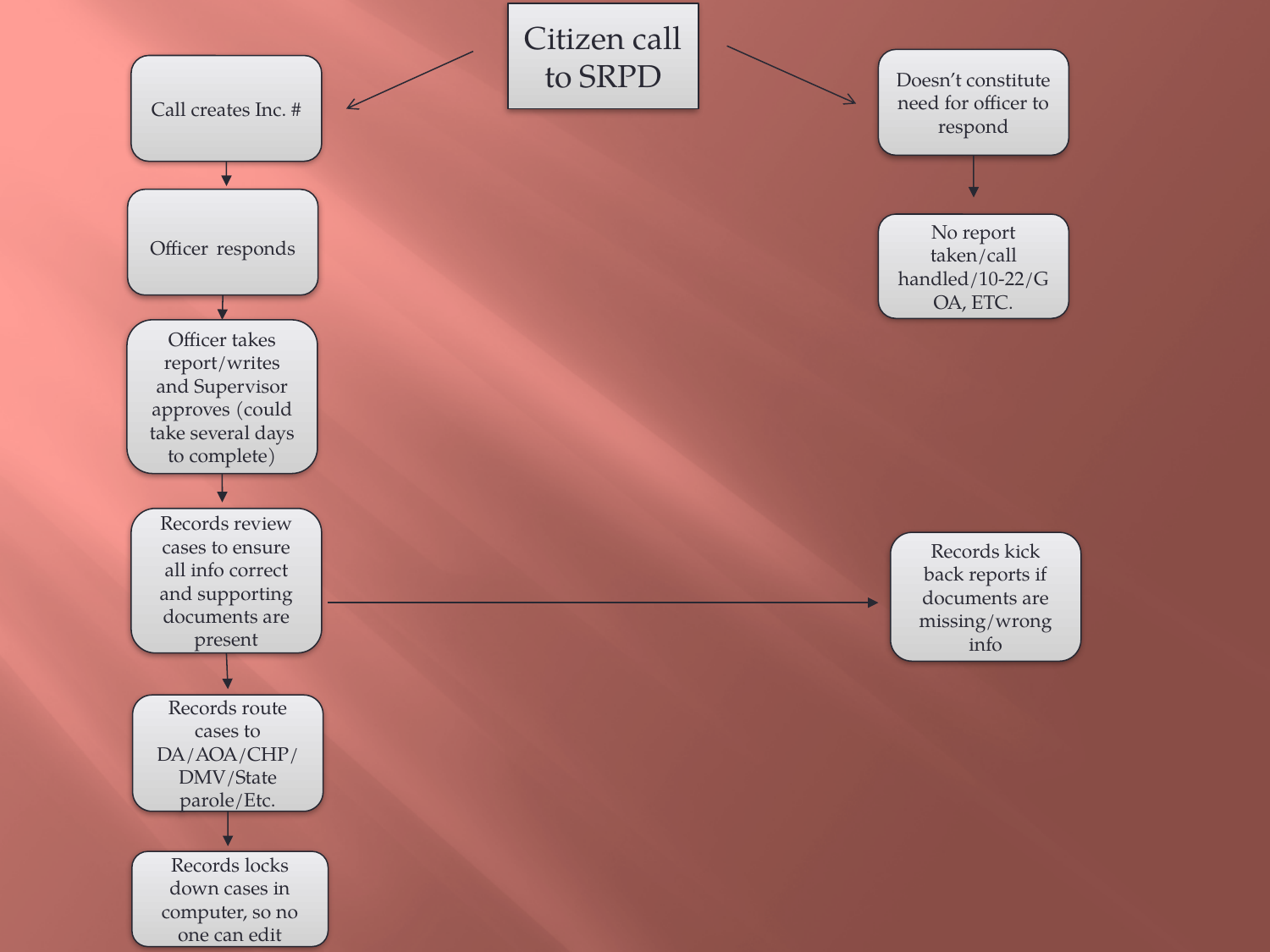

Citizen call to SRPD
Doesn’t constitute need for officer to respond
Call creates Inc. #
Officer responds
No report taken/call handled/10-22/GOA, ETC.
Officer takes report/writes and Supervisor approves (could take several days to complete)
Records review cases to ensure all info correct and supporting documents are present
Records kick back reports if documents are missing/wrong info
Records route cases to DA/AOA/CHP/DMV/State parole/Etc.
Records locks down cases in computer, so no one can edit